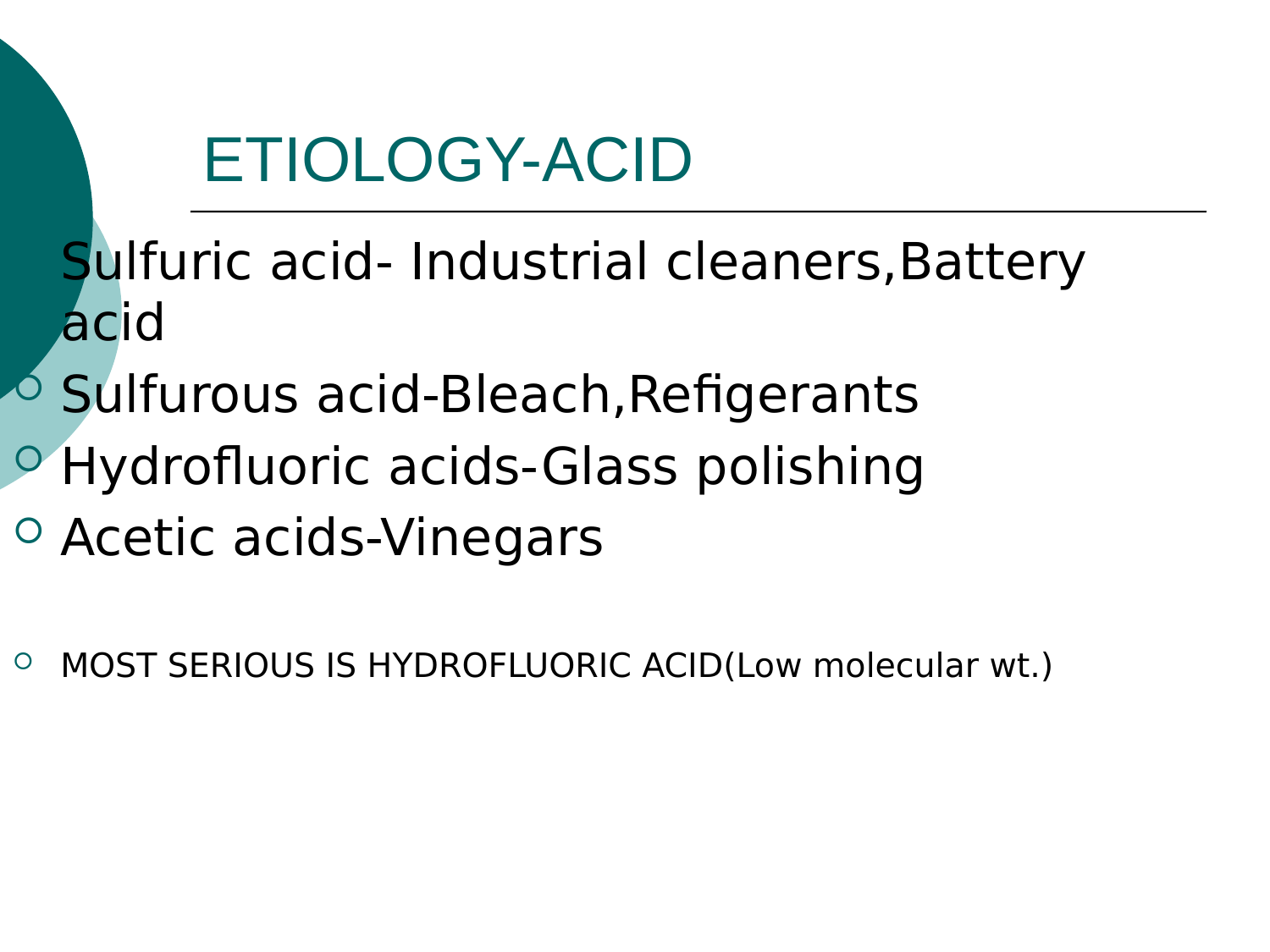

# ETIOLOGY-ACID
Sulfuric acid- Industrial cleaners,Battery acid
Sulfurous acid-Bleach,Refigerants
Hydrofluoric acids-Glass polishing
Acetic acids-Vinegars

MOST SERIOUS IS HYDROFLUORIC ACID(Low molecular wt.)